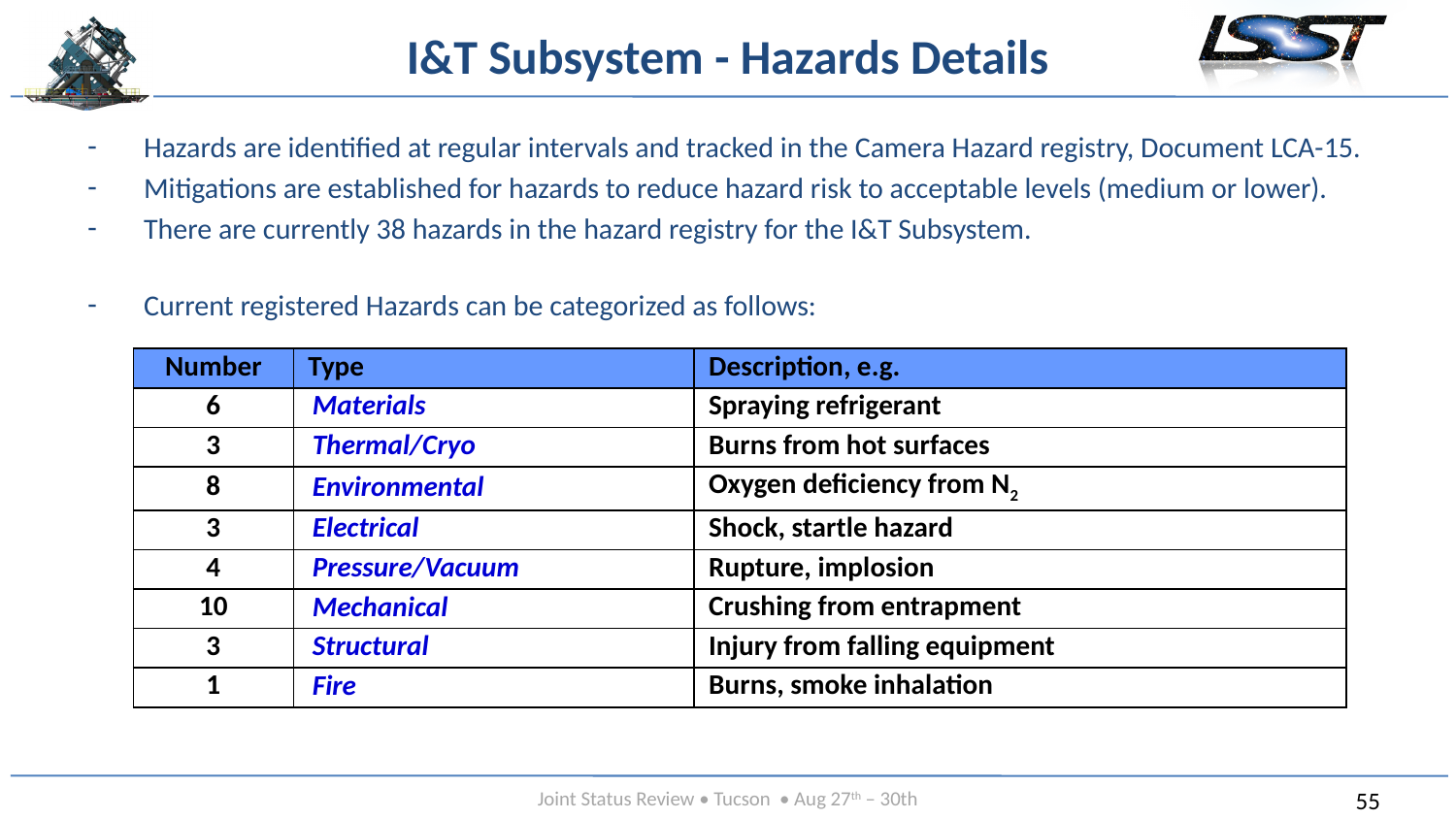

# I&T Subsystem - Hazards Details
Hazards are identified at regular intervals and tracked in the Camera Hazard registry, Document LCA-15.
Mitigations are established for hazards to reduce hazard risk to acceptable levels (medium or lower).
There are currently 38 hazards in the hazard registry for the I&T Subsystem.

Current registered Hazards can be categorized as follows:

| Number | Type | Description, e.g. |
| --- | --- | --- |
| 6 | Materials | Spraying refrigerant |
| 3 | Thermal/Cryo | Burns from hot surfaces |
| 8 | Environmental | Oxygen deficiency from N2 |
| 3 | Electrical | Shock, startle hazard |
| 4 | Pressure/Vacuum | Rupture, implosion |
| 10 | Mechanical | Crushing from entrapment |
| 3 | Structural | Injury from falling equipment |
| 1 | Fire | Burns, smoke inhalation |